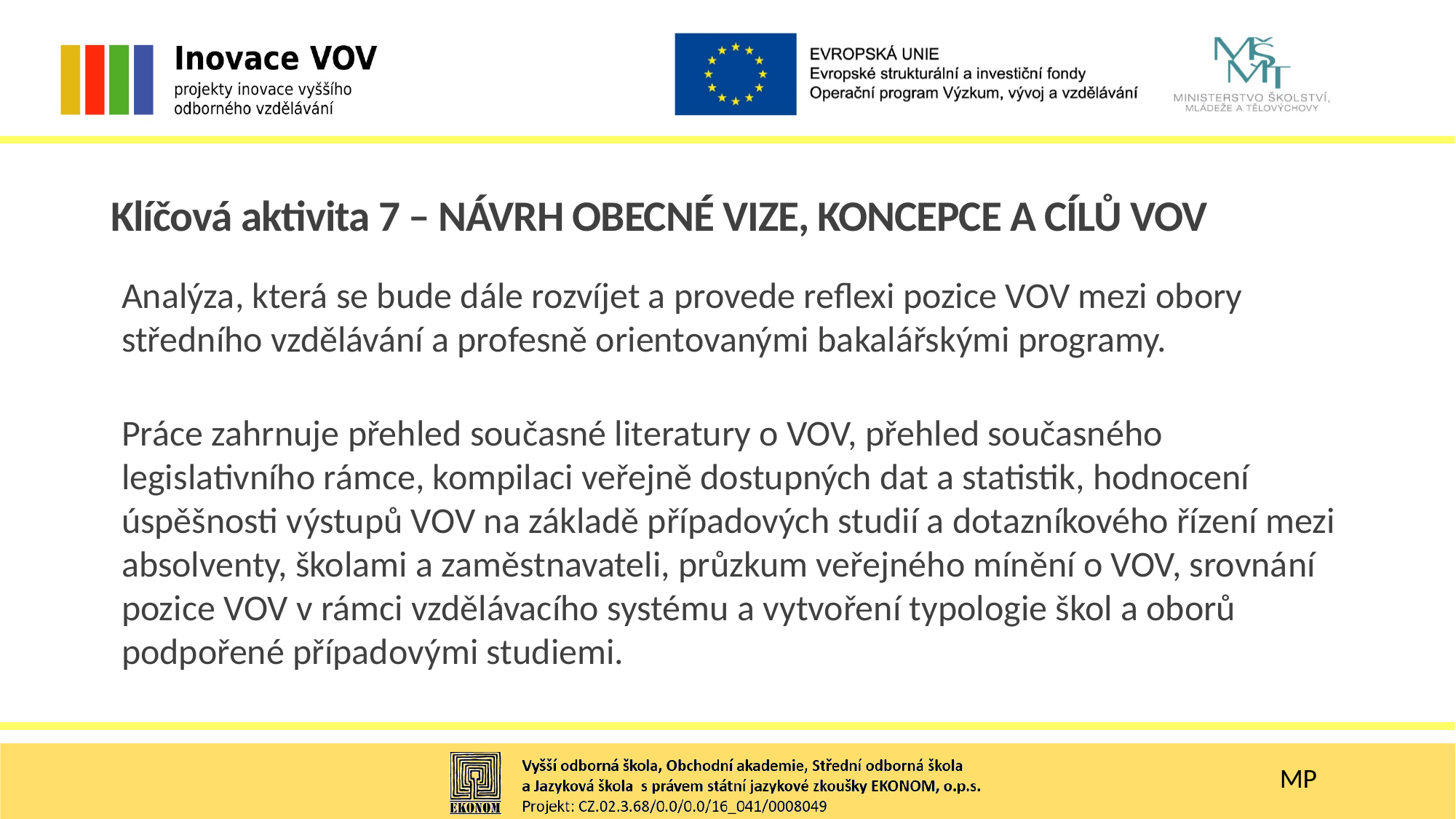

Klíčová aktivita 7 – NÁVRH OBECNÉ VIZE, KONCEPCE A CÍLŮ VOV
Analýza, která se bude dále rozvíjet a provede reflexi pozice VOV mezi obory středního vzdělávání a profesně orientovanými bakalářskými programy.

Práce zahrnuje přehled současné literatury o VOV, přehled současného legislativního rámce, kompilaci veřejně dostupných dat a statistik, hodnocení úspěšnosti výstupů VOV na základě případových studií a dotazníkového řízení mezi absolventy, školami a zaměstnavateli, průzkum veřejného mínění o VOV, srovnání pozice VOV v rámci vzdělávacího systému a vytvoření typologie škol a oborů podpořené případovými studiemi.

MP